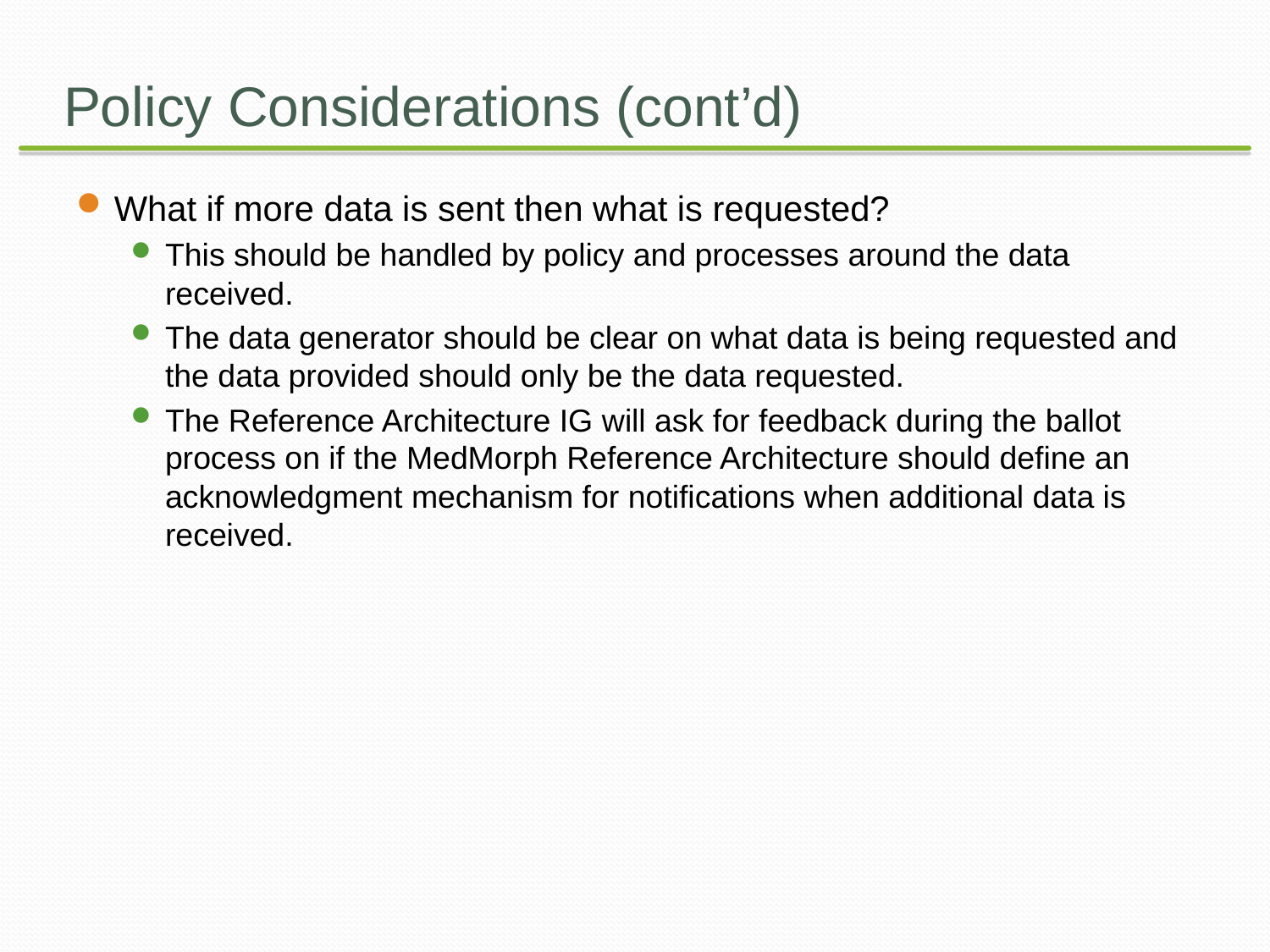

# Policy Considerations (cont’d)
What if more data is sent then what is requested?
This should be handled by policy and processes around the data received.
The data generator should be clear on what data is being requested and the data provided should only be the data requested.
The Reference Architecture IG will ask for feedback during the ballot process on if the MedMorph Reference Architecture should define an acknowledgment mechanism for notifications when additional data is received.